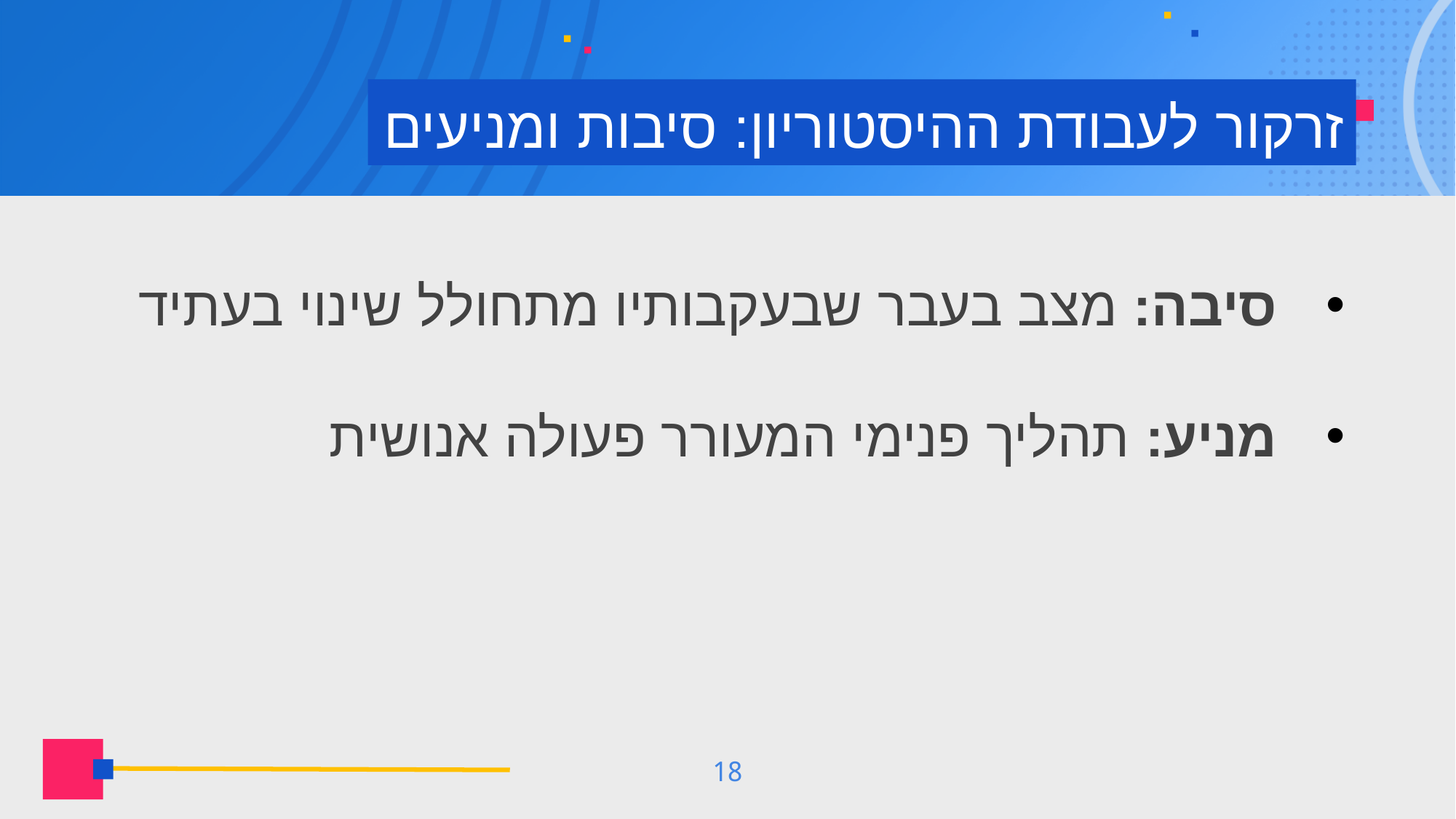

# זרקור לעבודת ההיסטוריון: סיבות ומניעים
סיבה: מצב בעבר שבעקבותיו מתחולל שינוי בעתיד

מניע: תהליך פנימי המעורר פעולה אנושית